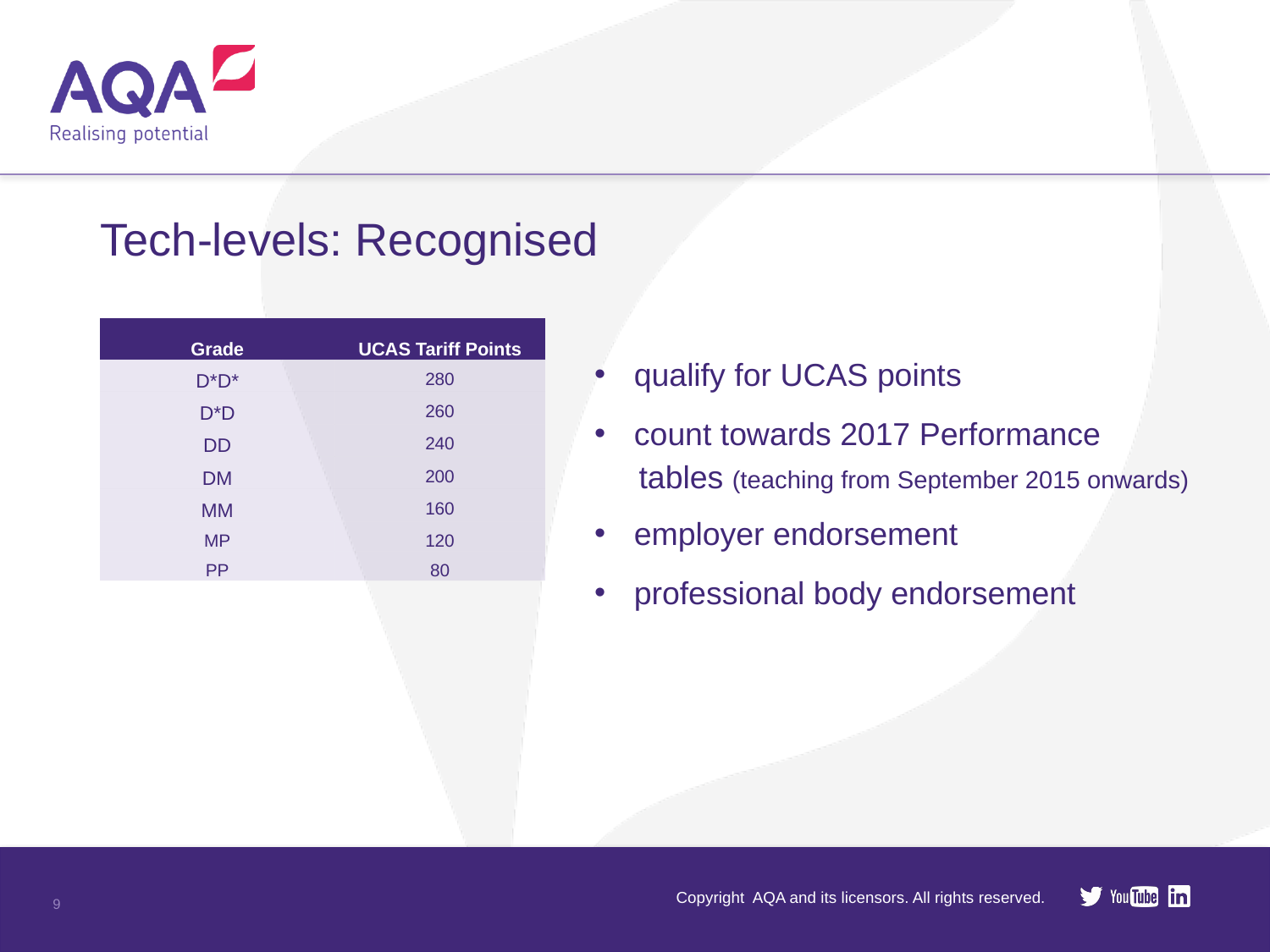

Tech-levels: Recognised

qualify for UCAS points
count towards 2017 Performance
     tables (teaching from September 2015 onwards)
employer endorsement
professional body endorsement
| Grade | UCAS Tariff Points |
| --- | --- |
| D\*D\* | 280 |
| D\*D | 260 |
| DD | 240 |
| DM | 200 |
| MM | 160 |
| MP | 120 |
| PP | 80 |